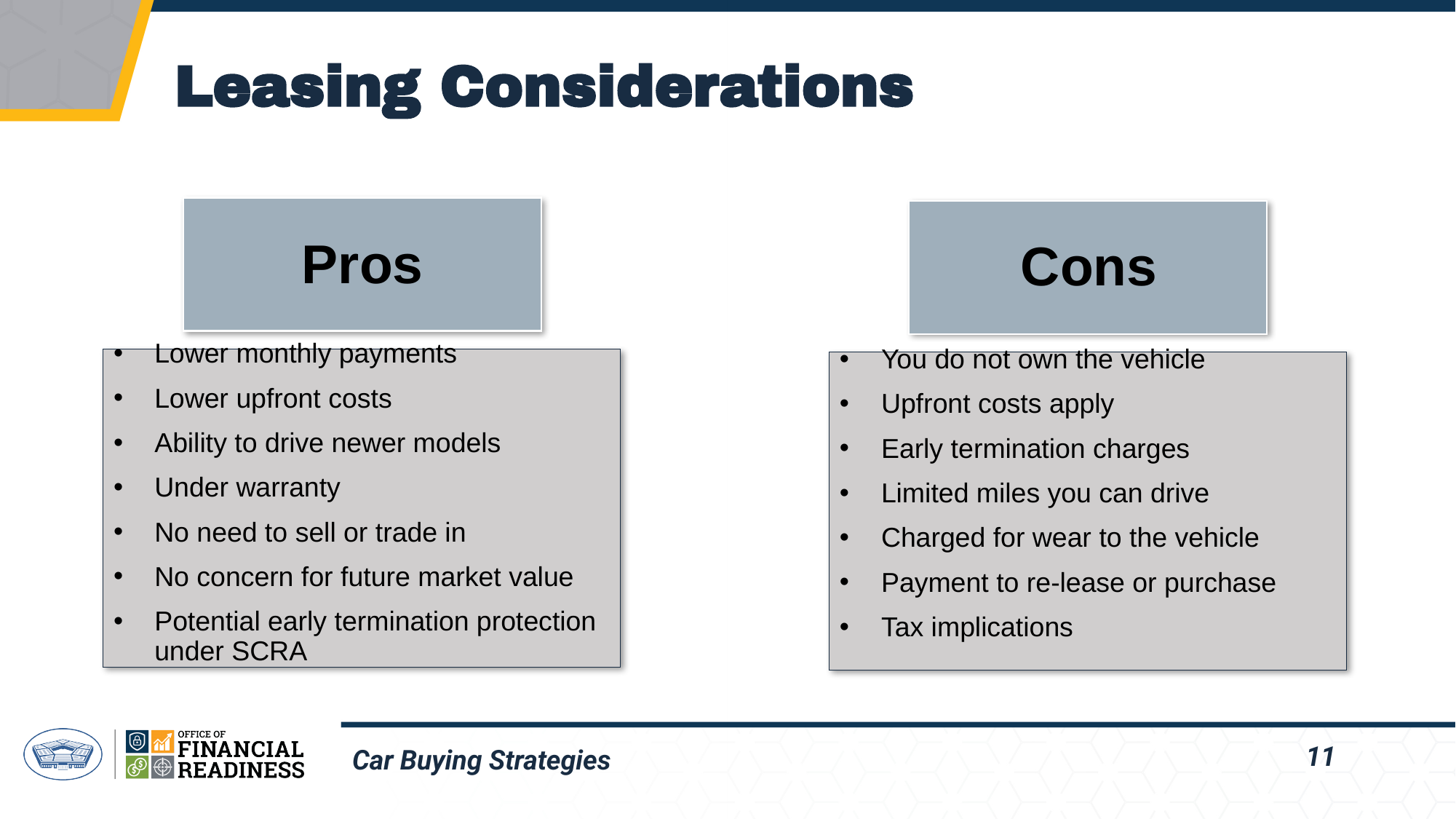

# Leasing Considerations

Pros

Cons

Lower monthly payments
Lower upfront costs
Ability to drive newer models
Under warranty
No need to sell or trade in
No concern for future market value
Potential early termination protection under SCRA
You do not own the vehicle
Upfront costs apply
Early termination charges
Limited miles you can drive
Charged for wear to the vehicle
Payment to re-lease or purchase
Tax implications

Car Buying Strategies